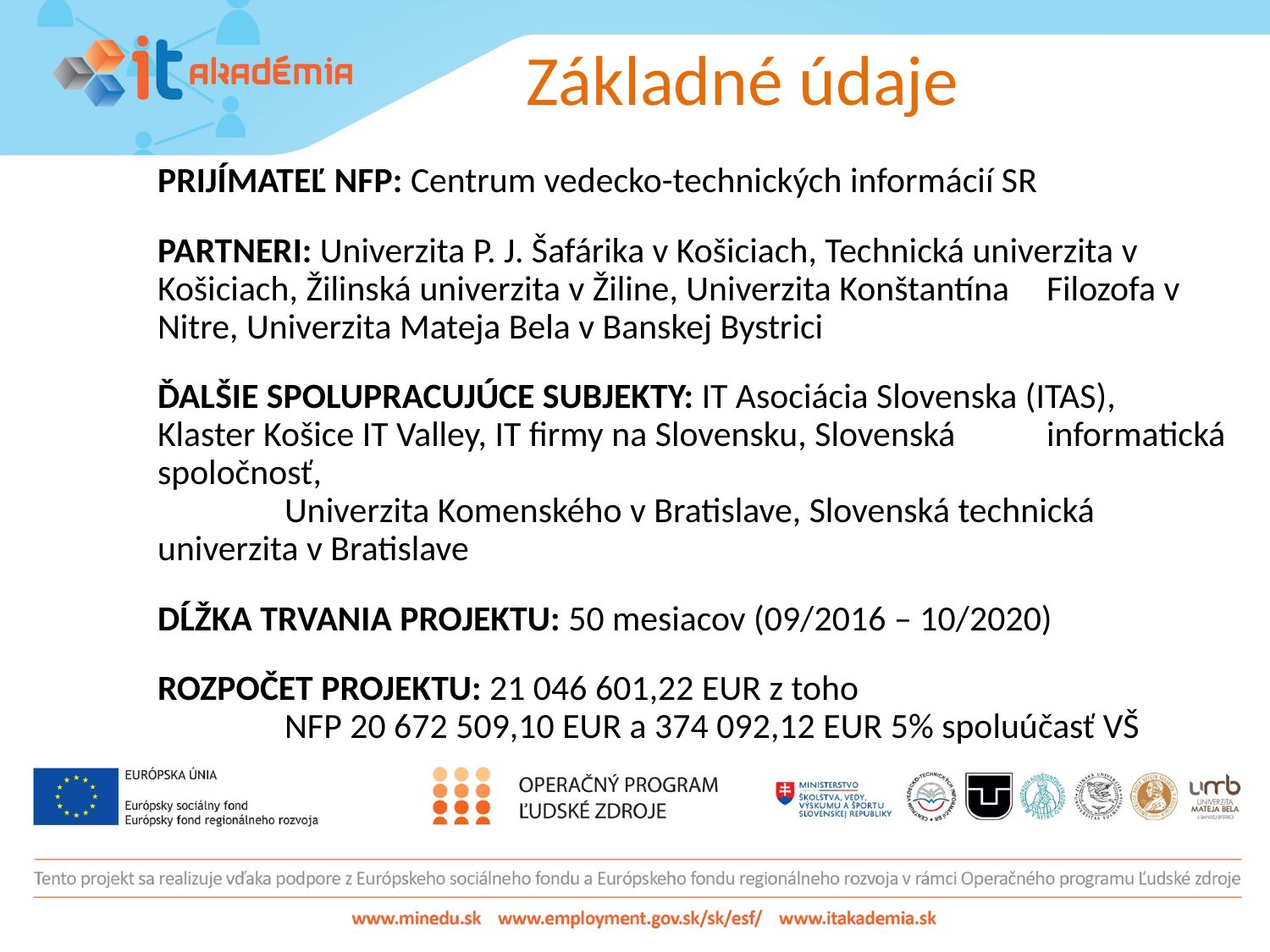

# Základné údaje
PRIJÍMATEĽ NFP: Centrum vedecko-technických informácií SR
PARTNERI: Univerzita P. J. Šafárika v Košiciach, Technická univerzita v 	Košiciach, Žilinská univerzita v Žiline, Univerzita Konštantína 	Filozofa v Nitre, Univerzita Mateja Bela v Banskej Bystrici
ĎALŠIE SPOLUPRACUJÚCE SUBJEKTY: IT Asociácia Slovenska (ITAS), 	Klaster Košice IT Valley, IT firmy na Slovensku, Slovenská 	informatická spoločnosť,
	Univerzita Komenského v Bratislave, Slovenská technická 	univerzita v Bratislave
DĹŽKA TRVANIA PROJEKTU: 50 mesiacov (09/2016 – 10/2020)
ROZPOČET PROJEKTU: 21 046 601,22 EUR z toho
	NFP 20 672 509,10 EUR a 374 092,12 EUR 5% spoluúčasť VŠ